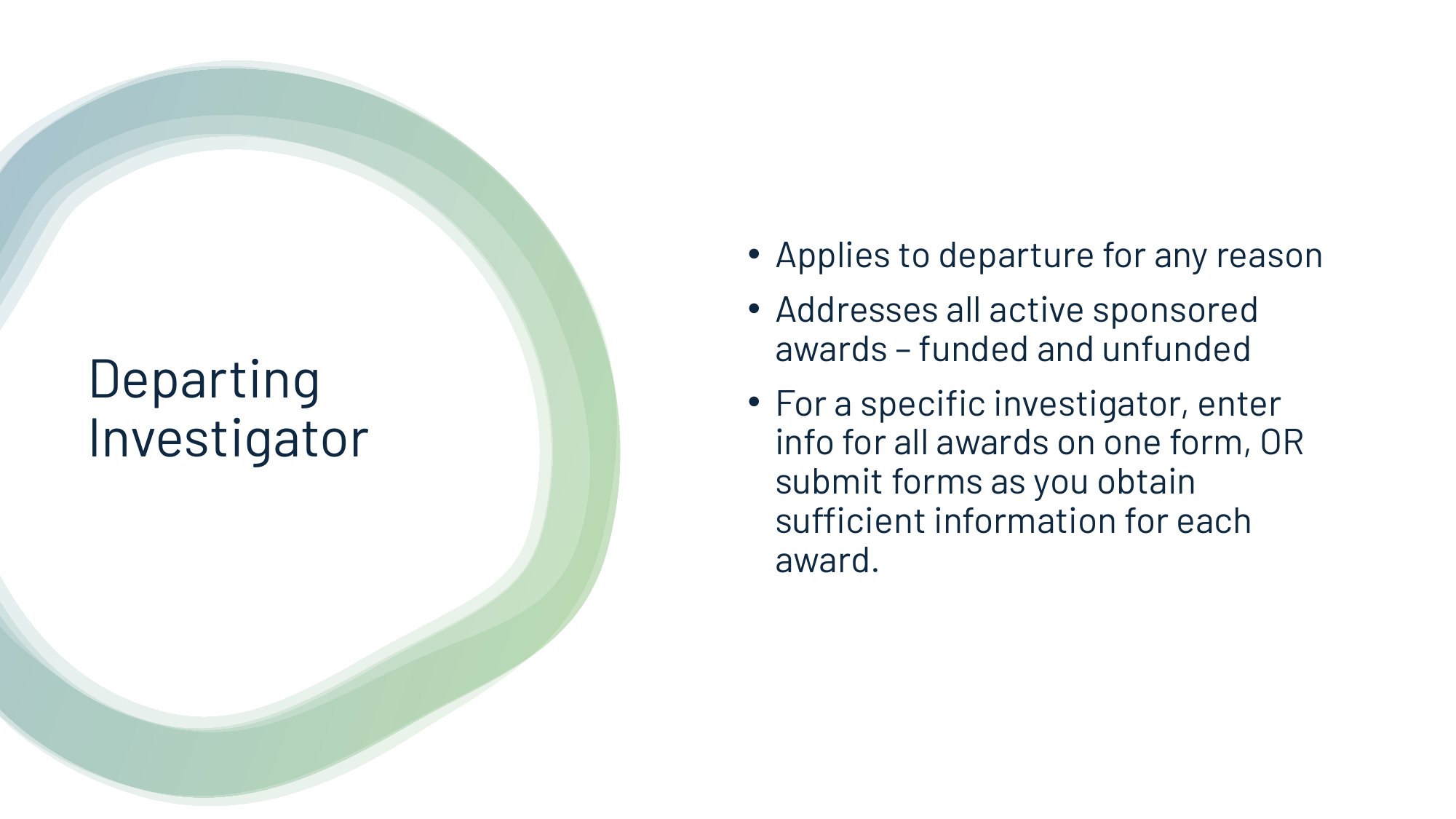

Applies to departure for any reason
Addresses all active sponsored awards – funded and unfunded
For a specific investigator, enter info for all awards on one form, OR submit forms as you obtain sufficient information for each award.
# Departing Investigator